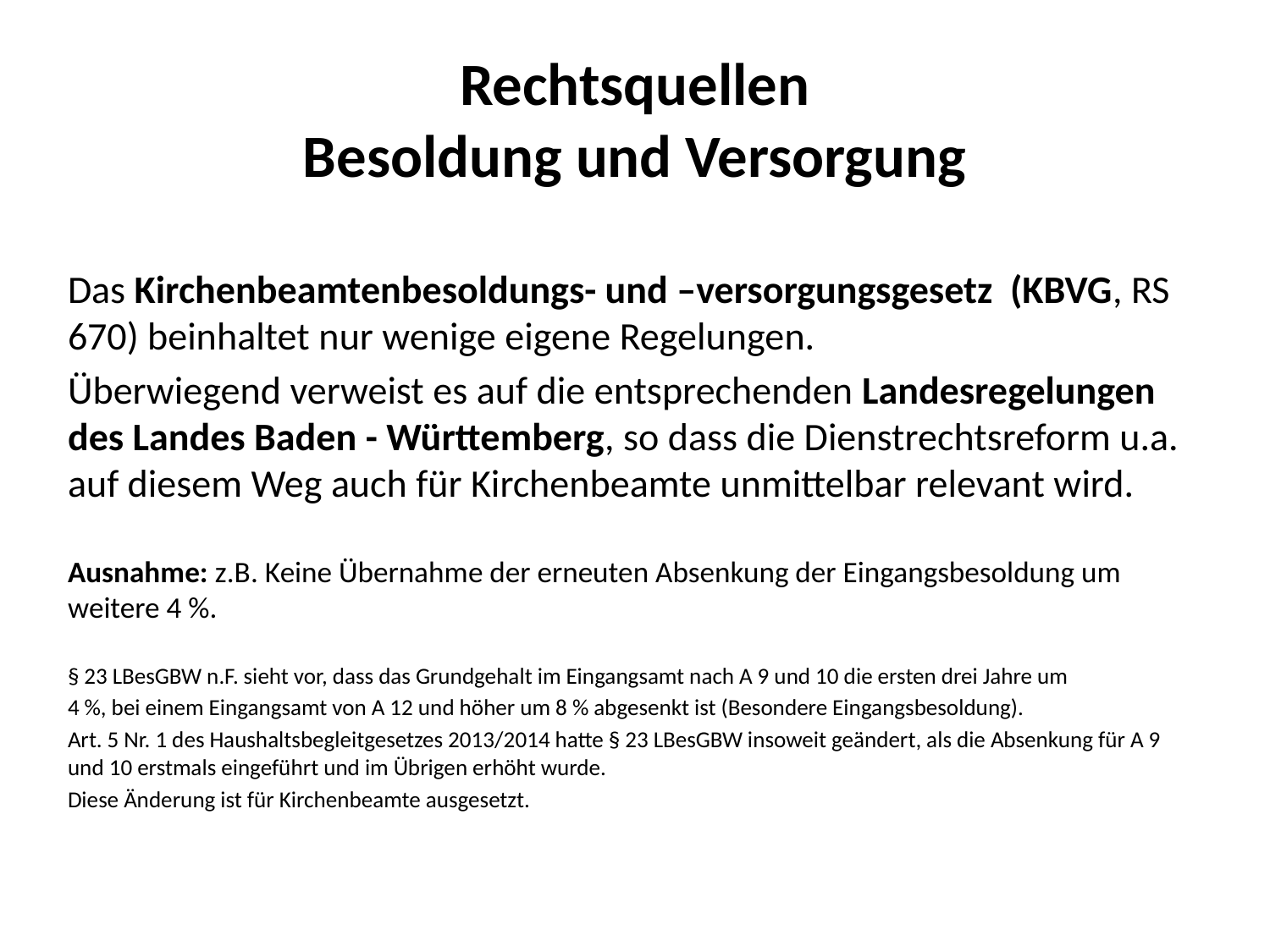

# Rechtsquellen Besoldung und Versorgung

Das Kirchenbeamtenbesoldungs- und –versorgungsgesetz  (KBVG, RS 670) beinhaltet nur wenige eigene Regelungen.
Überwiegend verweist es auf die entsprechenden Landesregelungen des Landes Baden - Württemberg, so dass die Dienstrechtsreform u.a. auf diesem Weg auch für Kirchenbeamte unmittelbar relevant wird.

Ausnahme: z.B. Keine Übernahme der erneuten Absenkung der Eingangsbesoldung um weitere 4 %.

§ 23 LBesGBW n.F. sieht vor, dass das Grundgehalt im Eingangsamt nach A 9 und 10 die ersten drei Jahre um
4 %, bei einem Eingangsamt von A 12 und höher um 8 % abgesenkt ist (Besondere Eingangsbesoldung).
Art. 5 Nr. 1 des Haushaltsbegleitgesetzes 2013/2014 hatte § 23 LBesGBW insoweit geändert, als die Absenkung für A 9 und 10 erstmals eingeführt und im Übrigen erhöht wurde.
Diese Änderung ist für Kirchenbeamte ausgesetzt.